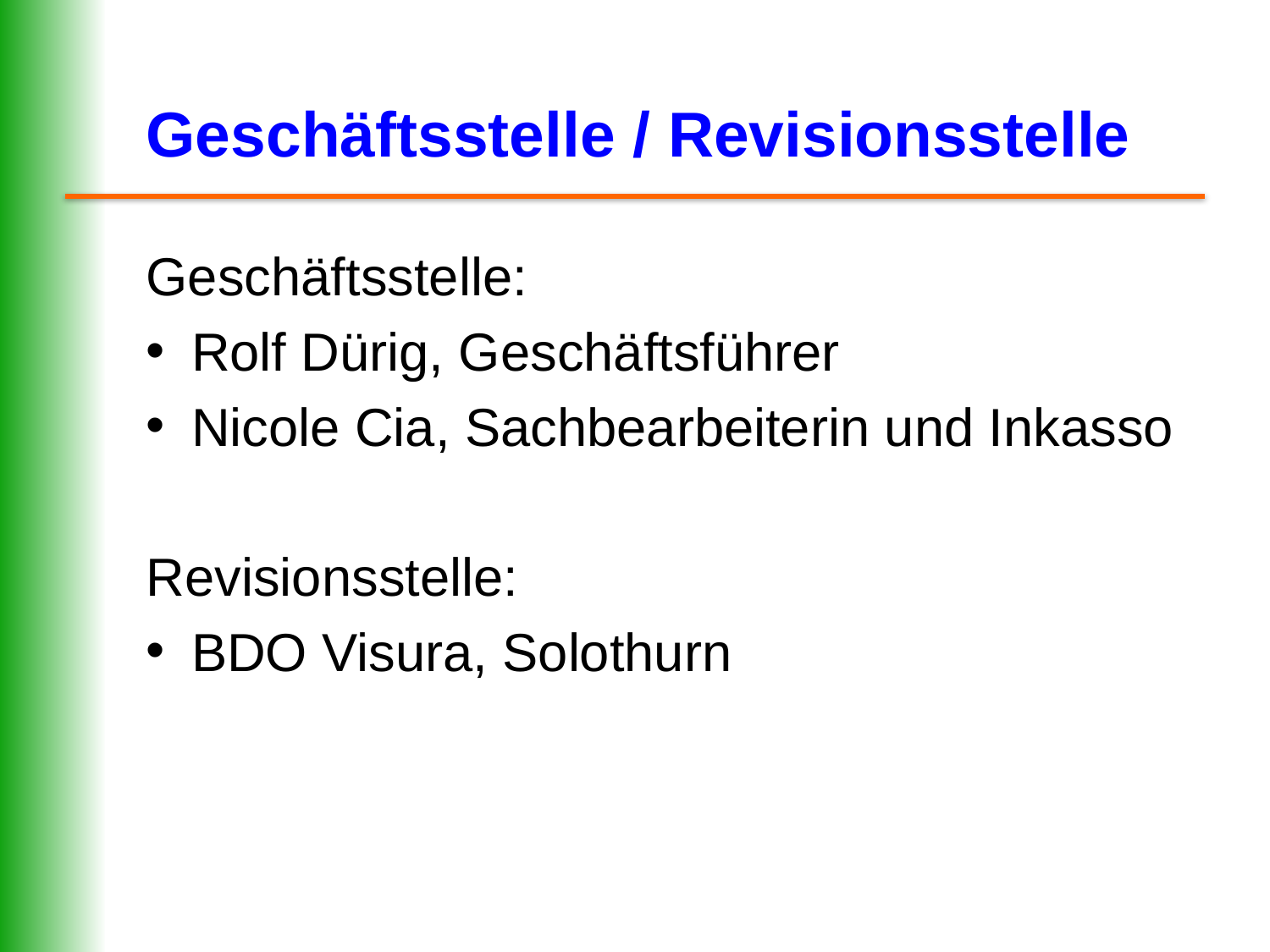

# Geschäftsstelle / Revisionsstelle
Geschäftsstelle:
Rolf Dürig, Geschäftsführer
Nicole Cia, Sachbearbeiterin und Inkasso

Revisionsstelle:
BDO Visura, Solothurn